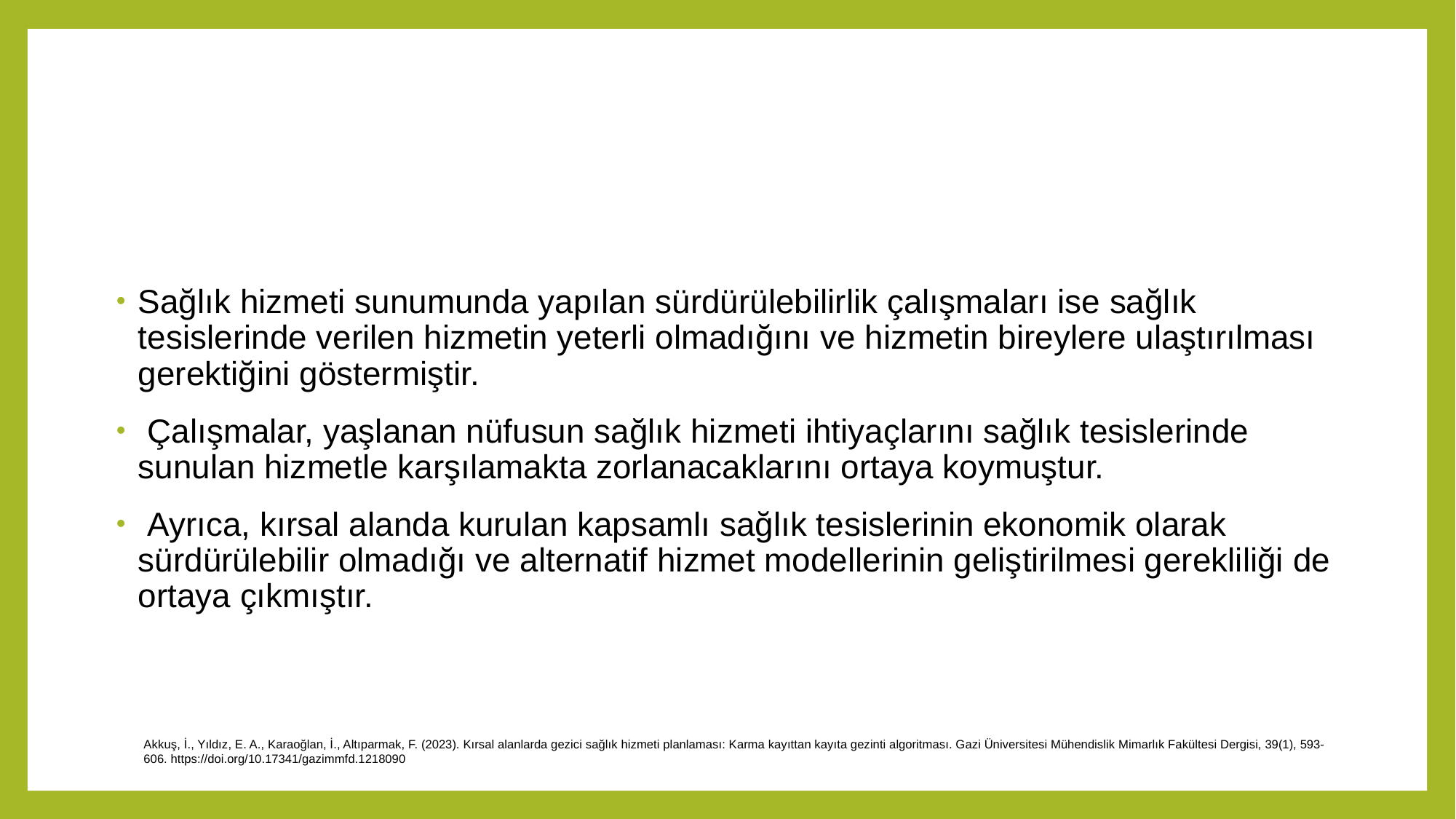

#

Sağlık hizmeti sunumunda yapılan sürdürülebilirlik çalışmaları ise sağlık tesislerinde verilen hizmetin yeterli olmadığını ve hizmetin bireylere ulaştırılması gerektiğini göstermiştir.
 Çalışmalar, yaşlanan nüfusun sağlık hizmeti ihtiyaçlarını sağlık tesislerinde sunulan hizmetle karşılamakta zorlanacaklarını ortaya koymuştur.
 Ayrıca, kırsal alanda kurulan kapsamlı sağlık tesislerinin ekonomik olarak sürdürülebilir olmadığı ve alternatif hizmet modellerinin geliştirilmesi gerekliliği de ortaya çıkmıştır.

Akkuş, İ., Yıldız, E. A., Karaoğlan, İ., Altıparmak, F. (2023). Kırsal alanlarda gezici sağlık hizmeti planlaması: Karma kayıttan kayıta gezinti algoritması. Gazi Üniversitesi Mühendislik Mimarlık Fakültesi Dergisi, 39(1), 593-606. https://doi.org/10.17341/gazimmfd.1218090